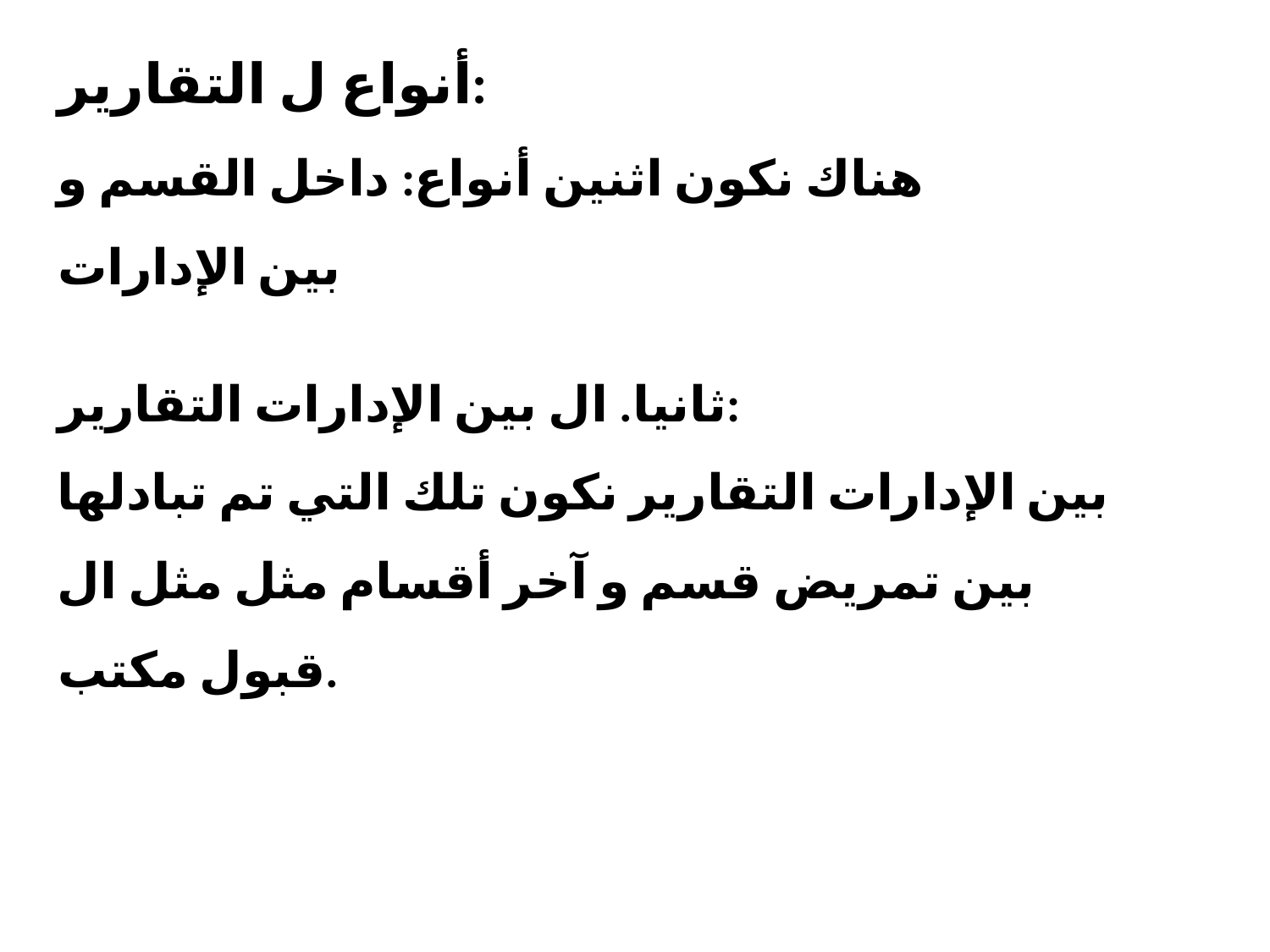

# أنواع ل التقارير:
هناك نكون اثنين أنواع: داخل القسم و بين الإدارات
ثانيا. ال بين الإدارات التقارير:
بين الإدارات التقارير نكون تلك التي تم تبادلها بين تمريض قسم و آخر أقسام مثل مثل ال قبول مكتب.